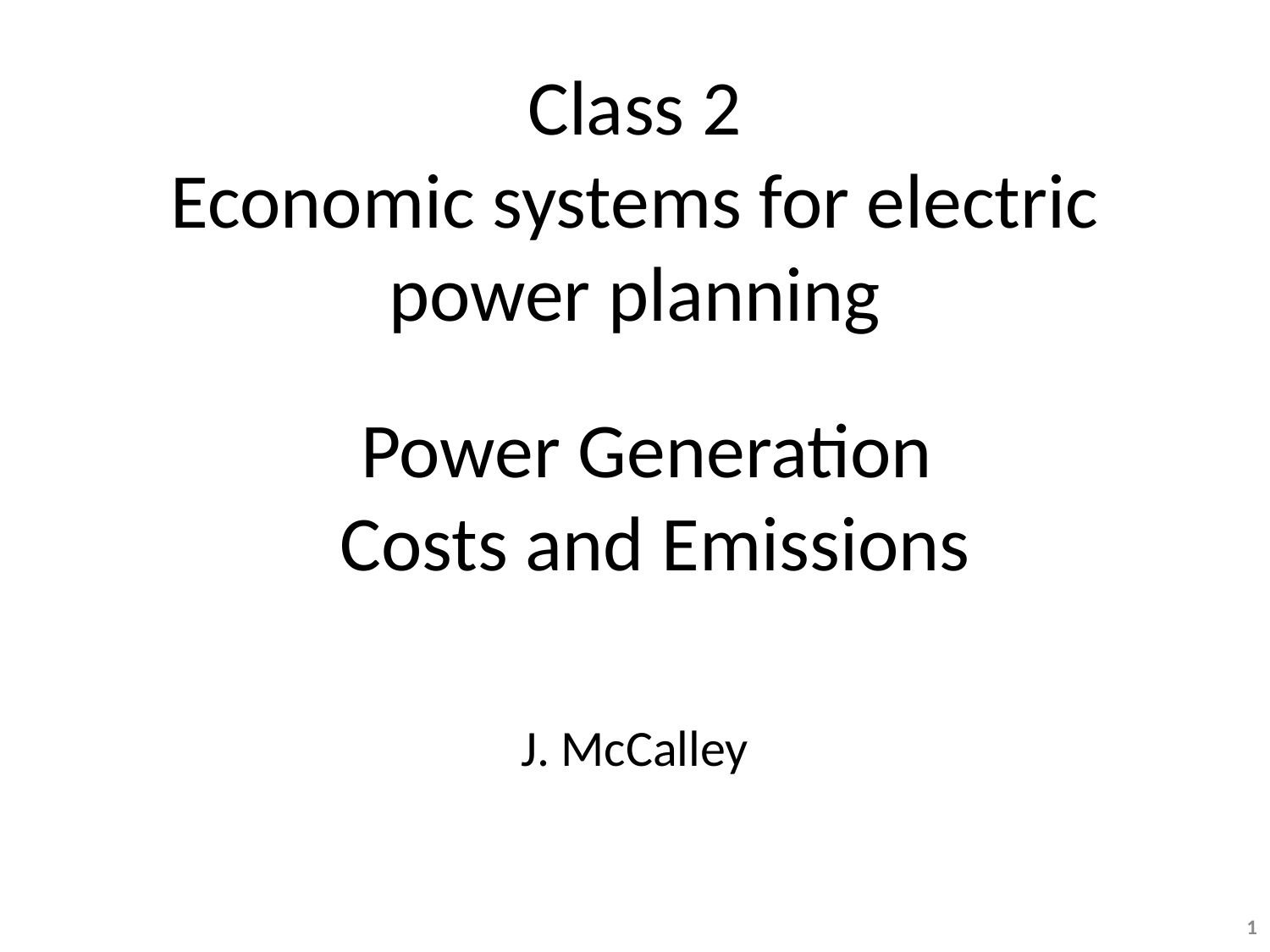

# Class 2 Economic systems for electric power planning
Power Generation
Costs and Emissions
J. McCalley
1